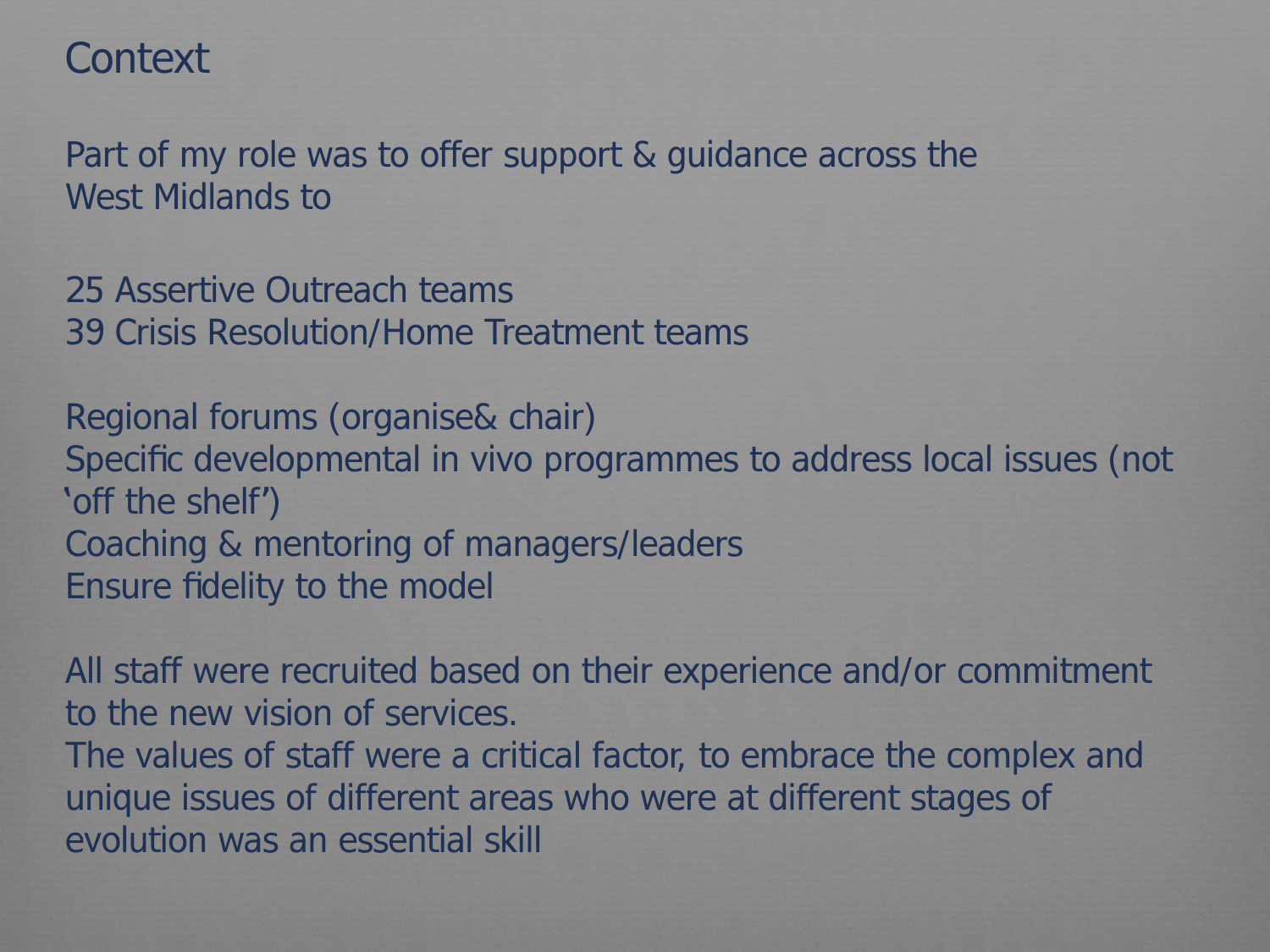

# Context Part of my role was to offer support & guidance across the West Midlands to 25 Assertive Outreach teams 39 Crisis Resolution/Home Treatment teams Regional forums (organise& chair) Specific developmental in vivo programmes to address local issues (not ‘off the shelf’) Coaching & mentoring of managers/leaders Ensure fidelity to the model All staff were recruited based on their experience and/or commitment to the new vision of services. The values of staff were a critical factor, to embrace the complex and unique issues of different areas who were at different stages of evolution was an essential skill